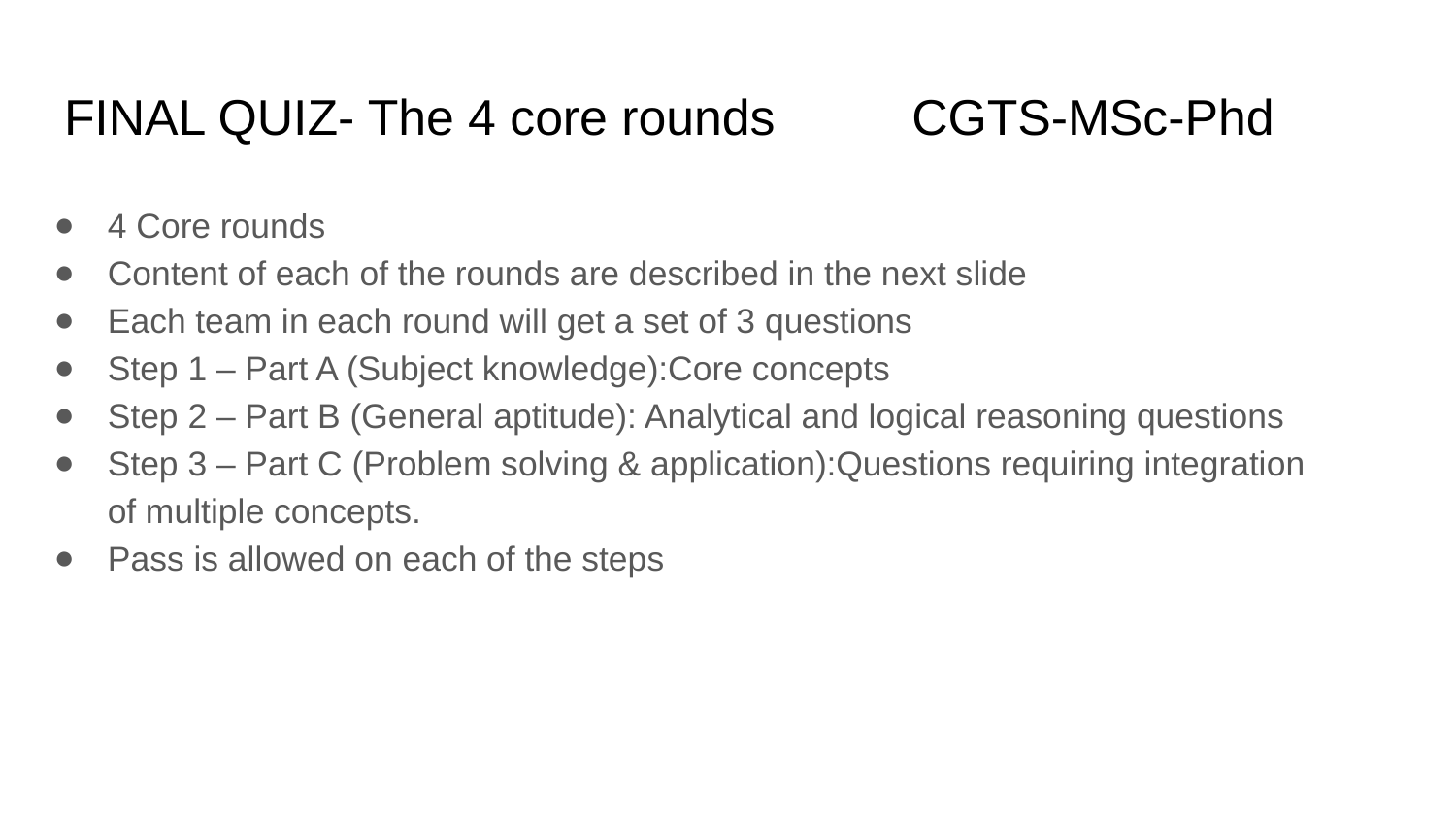

# FINAL QUIZ- The 4 core rounds			     CGTS-MSc-Phd
4 Core rounds
Content of each of the rounds are described in the next slide
Each team in each round will get a set of 3 questions
Step 1 – Part A (Subject knowledge):Core concepts
Step 2 – Part B (General aptitude): Analytical and logical reasoning questions
Step 3 – Part C (Problem solving & application):Questions requiring integration of multiple concepts.
Pass is allowed on each of the steps